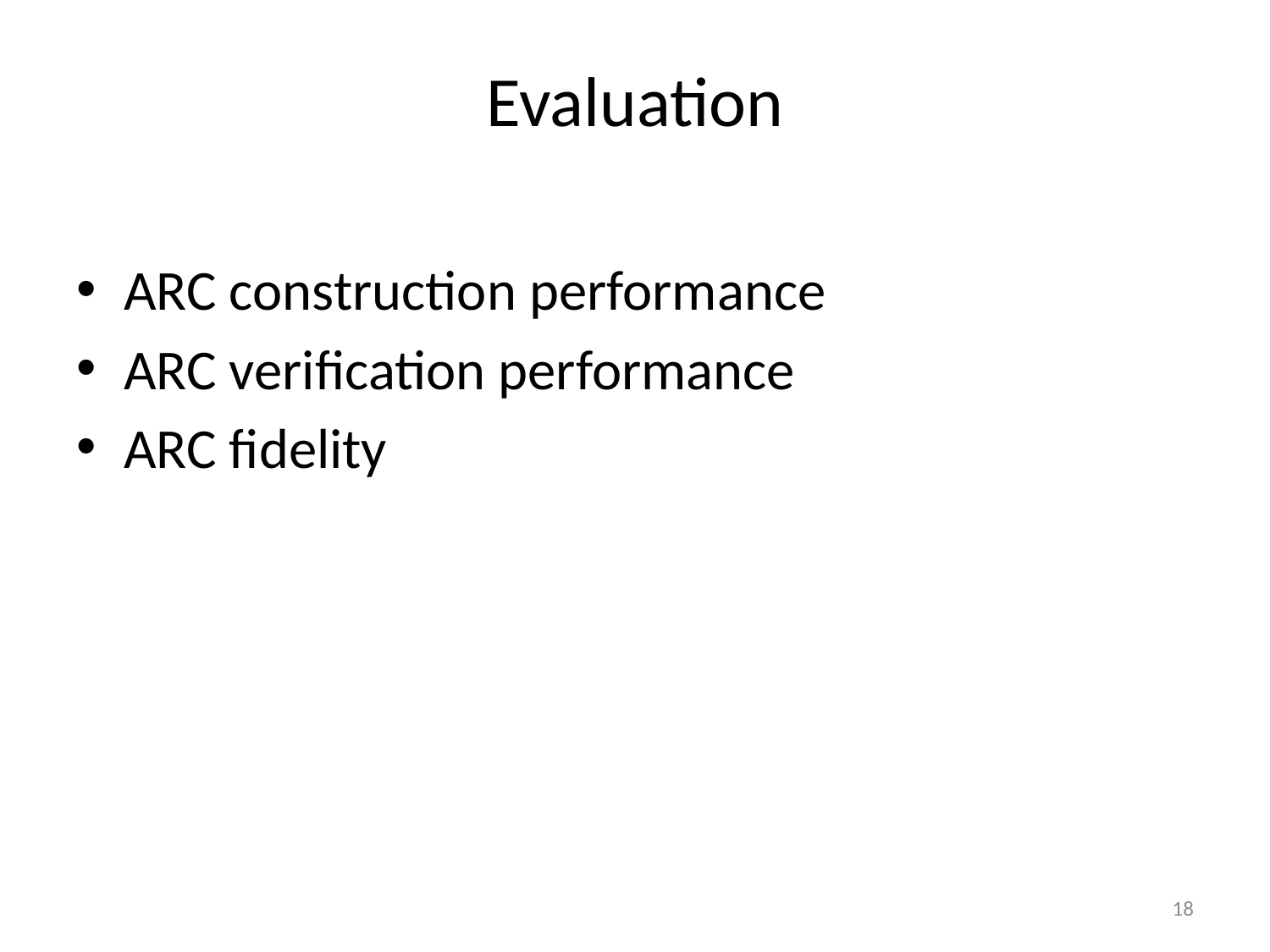

# Evaluation
ARC construction performance
ARC verification performance
ARC fidelity

18